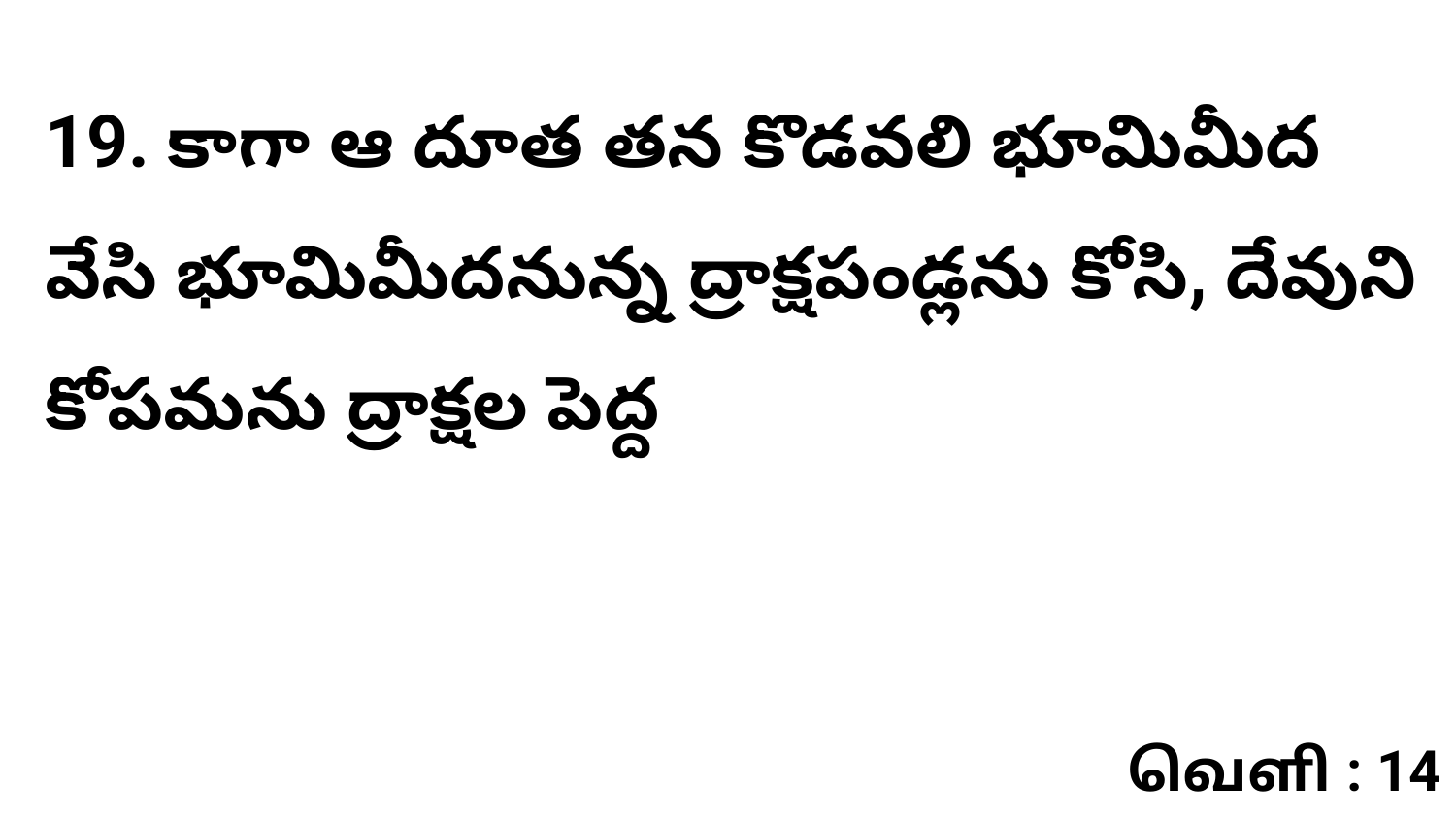

19. కాగా ఆ దూత తన కొడవలి భూమిమీద వేసి భూమిమీదనున్న ద్రాక్షపండ్లను కోసి, దేవుని కోపమను ద్రాక్షల పెద్ద
வெளி : 14